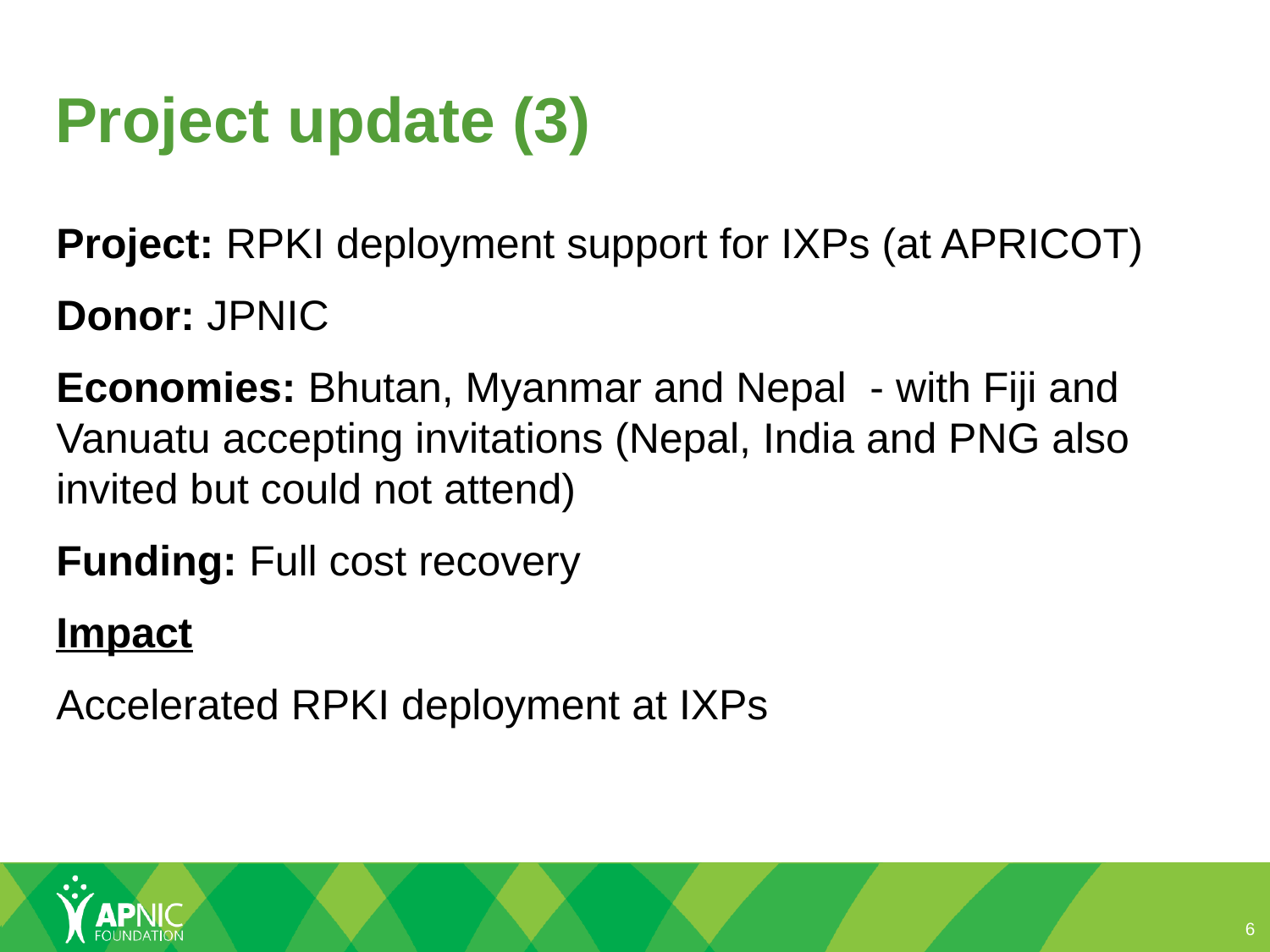

# Project update (3)
Project: RPKI deployment support for IXPs (at APRICOT)
Donor: JPNIC
Economies: Bhutan, Myanmar and Nepal  - with Fiji and Vanuatu accepting invitations (Nepal, India and PNG also invited but could not attend)
Funding: Full cost recovery
Impact
Accelerated RPKI deployment at IXPs
6